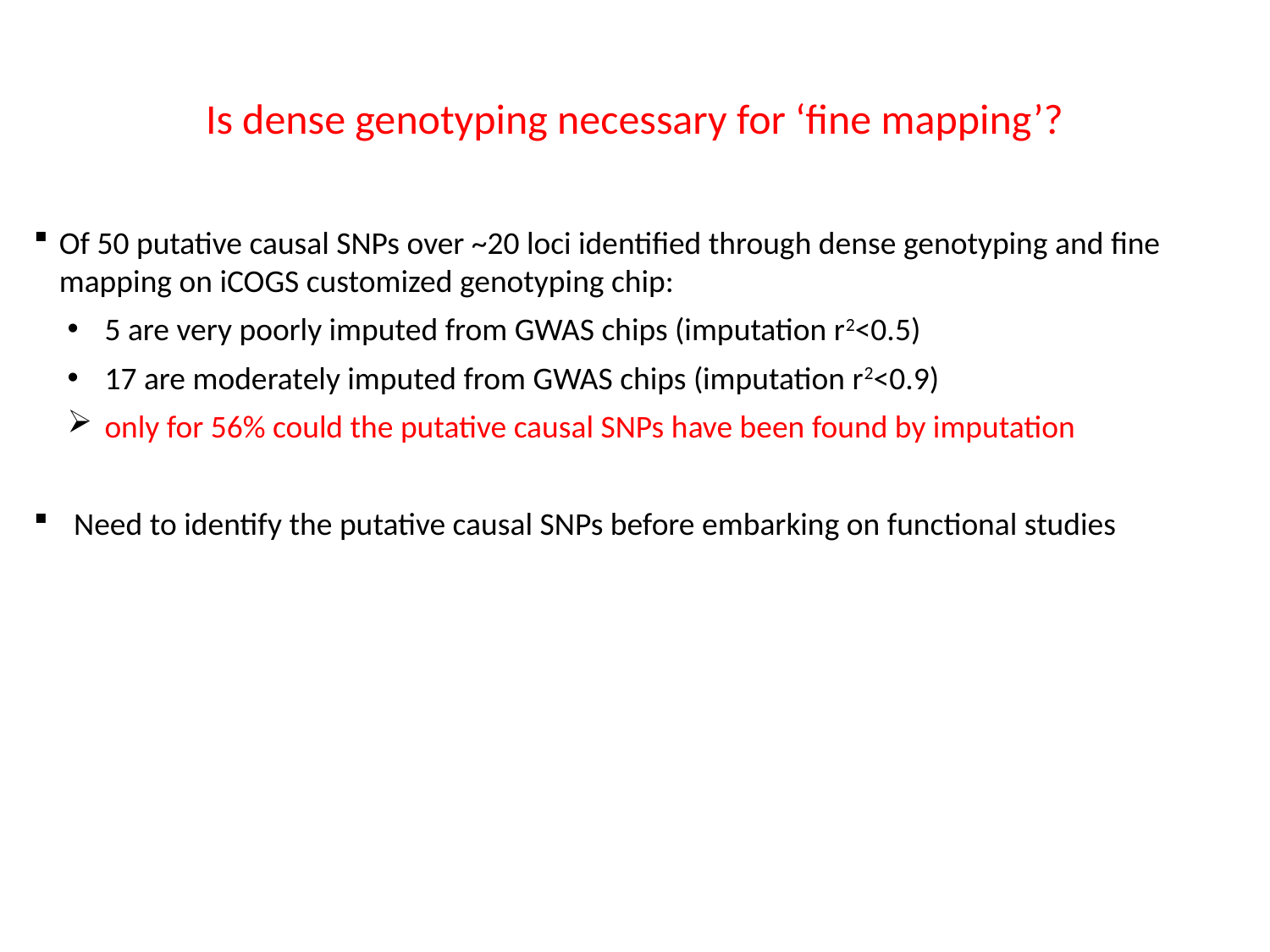

# Is dense genotyping necessary for ‘fine mapping’?
Of 50 putative causal SNPs over ~20 loci identified through dense genotyping and fine mapping on iCOGS customized genotyping chip:
 5 are very poorly imputed from GWAS chips (imputation r2<0.5)
 17 are moderately imputed from GWAS chips (imputation r2<0.9)
 only for 56% could the putative causal SNPs have been found by imputation

Need to identify the putative causal SNPs before embarking on functional studies